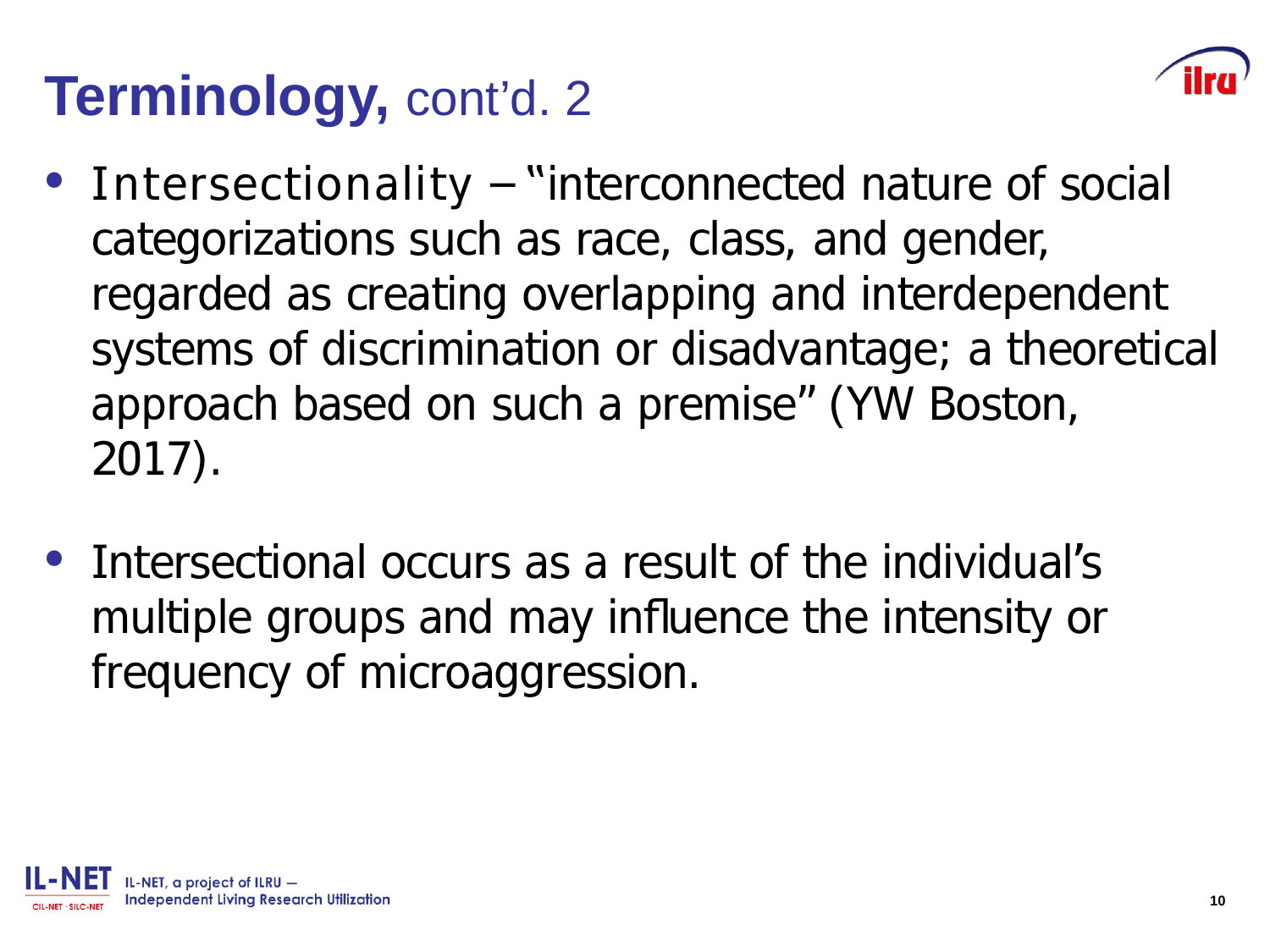

# Terminology, cont’d. 2
Intersectionality – “interconnected nature of social categorizations such as race, class, and gender, regarded as creating overlapping and interdependent systems of discrimination or disadvantage; a theoretical approach based on such a premise” (YW Boston, 2017).

Intersectional occurs as a result of the individual’s multiple groups and may influence the intensity or frequency of microaggression.